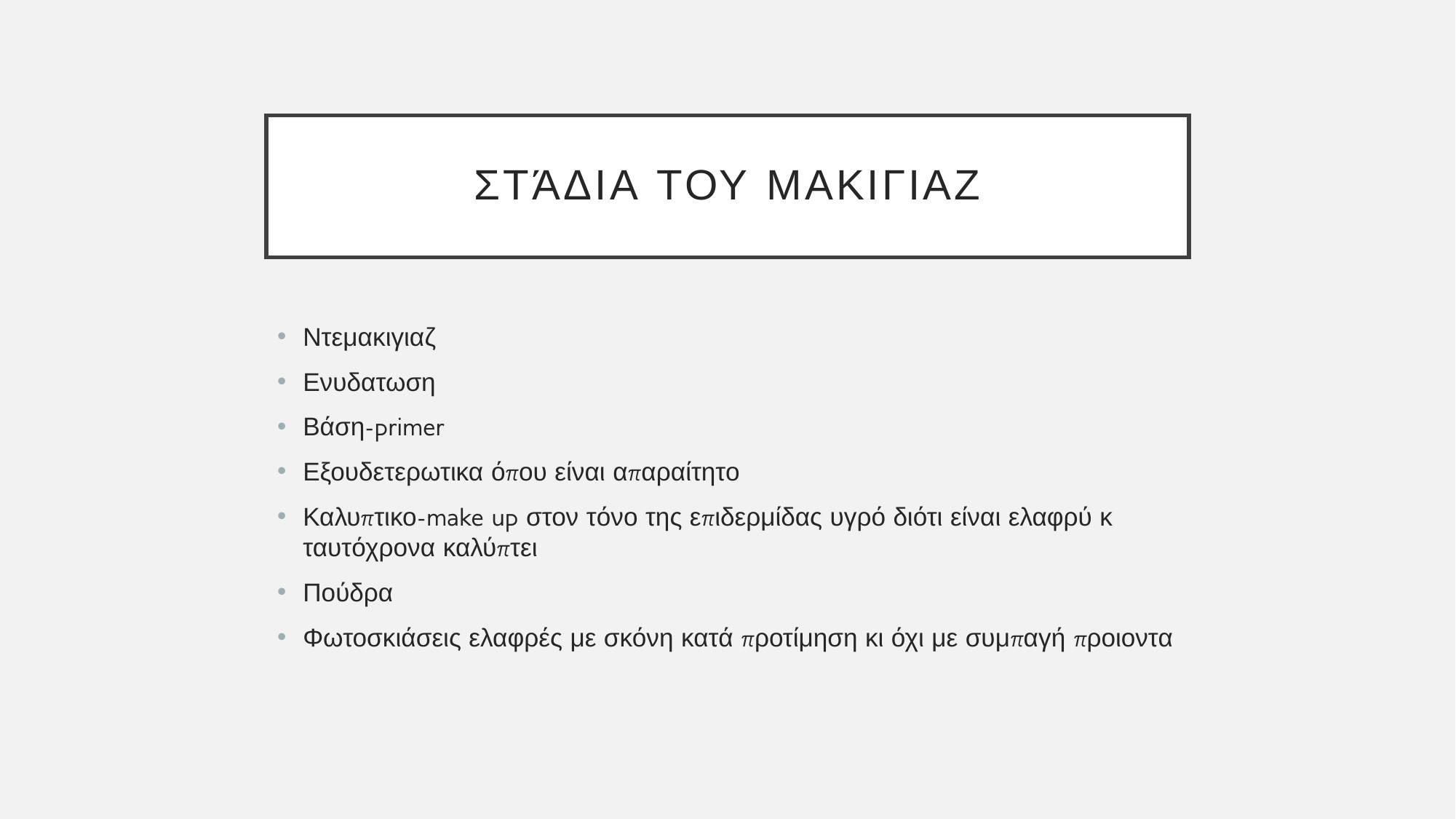

# Στάδια του μακιγιαζ
Ντεμακιγιαζ
Ενυδατωση
Βάση-primer
Εξουδετερωτικα όπου είναι απαραίτητο
Καλυπτικο-make up στον τόνο της επιδερμίδας υγρό διότι είναι ελαφρύ κ ταυτόχρονα καλύπτει
Πούδρα
Φωτοσκιάσεις ελαφρές με σκόνη κατά προτίμηση κι όχι με συμπαγή προιοντα